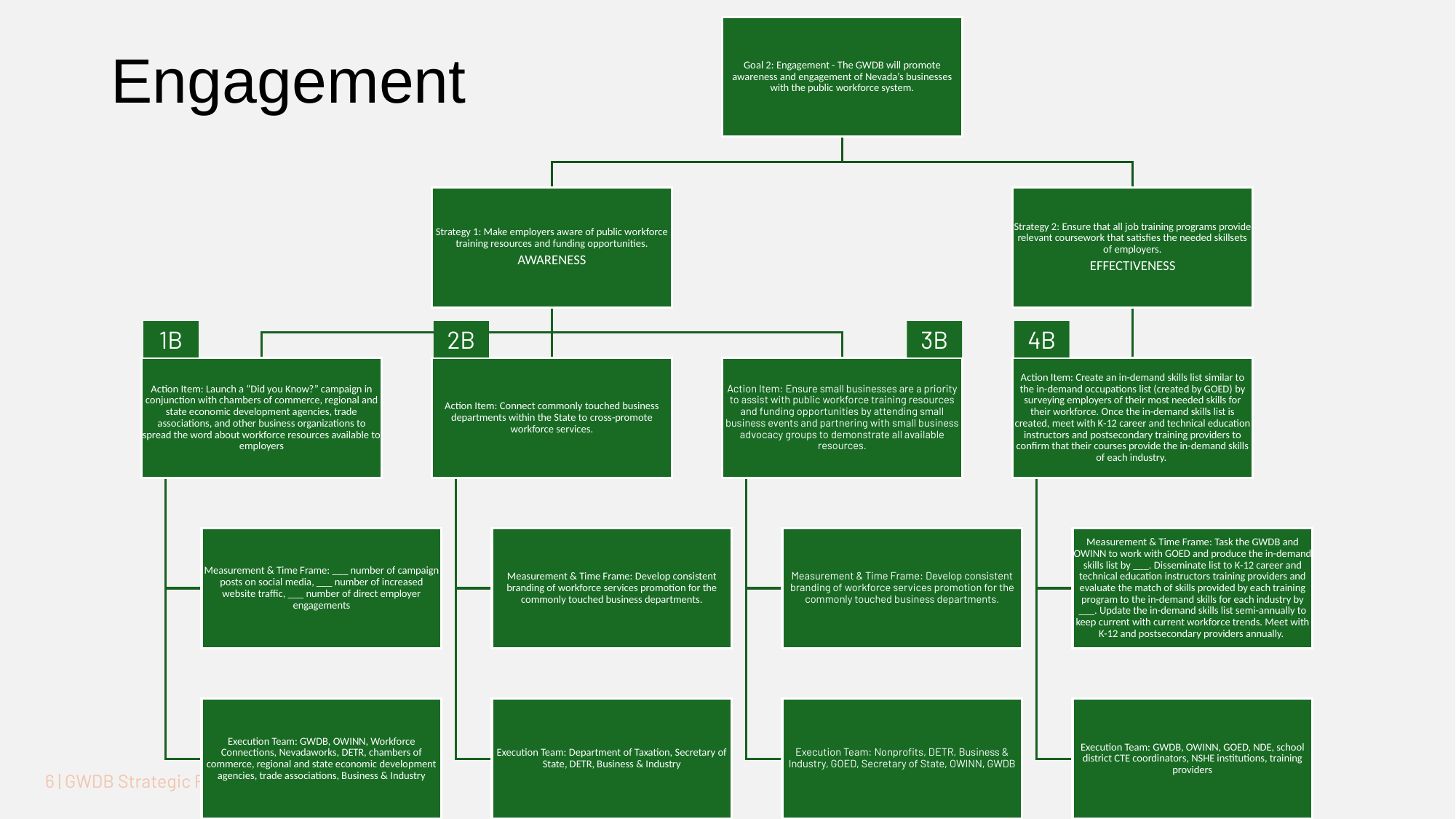

Goal 2: Engagement - The GWDB will promote awareness and engagement of Nevada’s businesses with the public workforce system.
Strategy 1: Make employers aware of public workforce training resources and funding opportunities.
AWARENESS
Action Item: Launch a “Did you Know?” campaign in conjunction with chambers of commerce, regional and state economic development agencies, trade associations, and other business organizations to spread the word about workforce resources available to employers
Measurement & Time Frame: ___ number of campaign posts on social media, ___ number of increased website traffic, ___ number of direct employer engagements
Execution Team: GWDB, OWINN, Workforce Connections, Nevadaworks, DETR, chambers of commerce, regional and state economic development agencies, trade associations, Business & Industry
Action Item: Connect commonly touched business departments within the State to cross-promote workforce services.
Measurement & Time Frame: Develop consistent branding of workforce services promotion for the commonly touched business departments.
Execution Team: Department of Taxation, Secretary of State, DETR, Business & Industry
Action Item: Ensure small businesses are a priority to assist with public workforce training resources and funding opportunities by attending small business events and partnering with small business advocacy groups to demonstrate all available resources.
Measurement & Time Frame: Develop consistent branding of workforce services promotion for the commonly touched business departments.
Execution Team: Nonprofits, DETR, Business & Industry, GOED, Secretary of State, OWINN, GWDB
Strategy 2: Ensure that all job training programs provide relevant coursework that satisfies the needed skillsets of employers.
EFFECTIVENESS
Action Item: Create an in-demand skills list similar to the in-demand occupations list (created by GOED) by surveying employers of their most needed skills for their workforce. Once the in-demand skills list is created, meet with K-12 career and technical education instructors and postsecondary training providers to confirm that their courses provide the in-demand skills of each industry.
Measurement & Time Frame: Task the GWDB and OWINN to work with GOED and produce the in-demand skills list by ___. Disseminate list to K-12 career and technical education instructors training providers and evaluate the match of skills provided by each training program to the in-demand skills for each industry by ___. Update the in-demand skills list semi-annually to keep current with current workforce trends. Meet with K-12 and postsecondary providers annually.
Execution Team: GWDB, OWINN, GOED, NDE, school district CTE coordinators, NSHE institutions, training providers
Engagement
1B
2B
3B
4B
6 | GWDB Strategic Plan